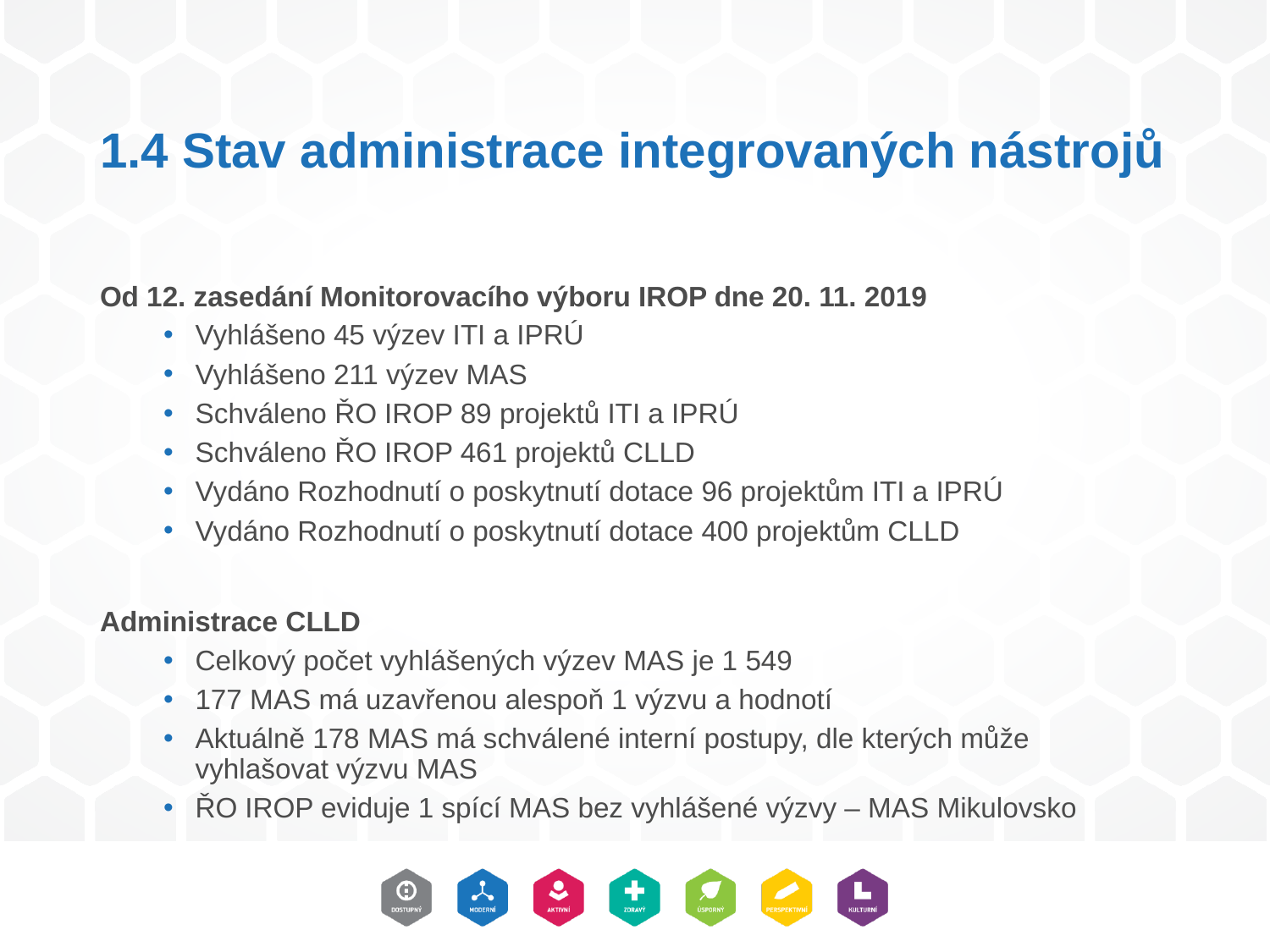

# 1.4 Stav administrace integrovaných nástrojů
Od 12. zasedání Monitorovacího výboru IROP dne 20. 11. 2019
Vyhlášeno 45 výzev ITI a IPRÚ
Vyhlášeno 211 výzev MAS
Schváleno ŘO IROP 89 projektů ITI a IPRÚ
Schváleno ŘO IROP 461 projektů CLLD
Vydáno Rozhodnutí o poskytnutí dotace 96 projektům ITI a IPRÚ
Vydáno Rozhodnutí o poskytnutí dotace 400 projektům CLLD

Administrace CLLD
Celkový počet vyhlášených výzev MAS je 1 549
177 MAS má uzavřenou alespoň 1 výzvu a hodnotí
Aktuálně 178 MAS má schválené interní postupy, dle kterých může vyhlašovat výzvu MAS
ŘO IROP eviduje 1 spící MAS bez vyhlášené výzvy – MAS Mikulovsko